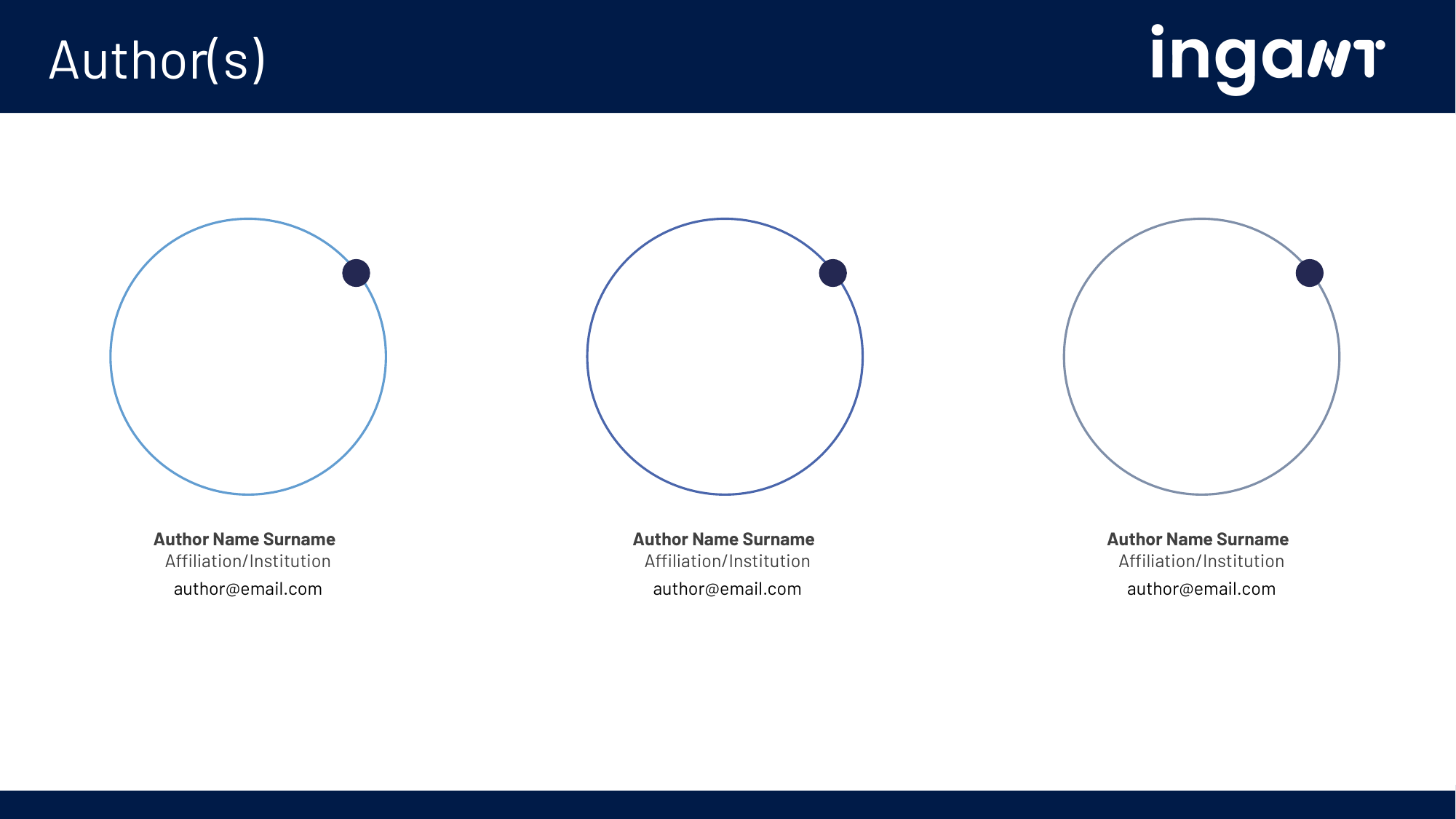

Author(s)

Author Name Surname
Affiliation/Institution

author@email.com

Author Name Surname
Affiliation/Institution

author@email.com

Author Name Surname
Affiliation/Institution

author@email.com